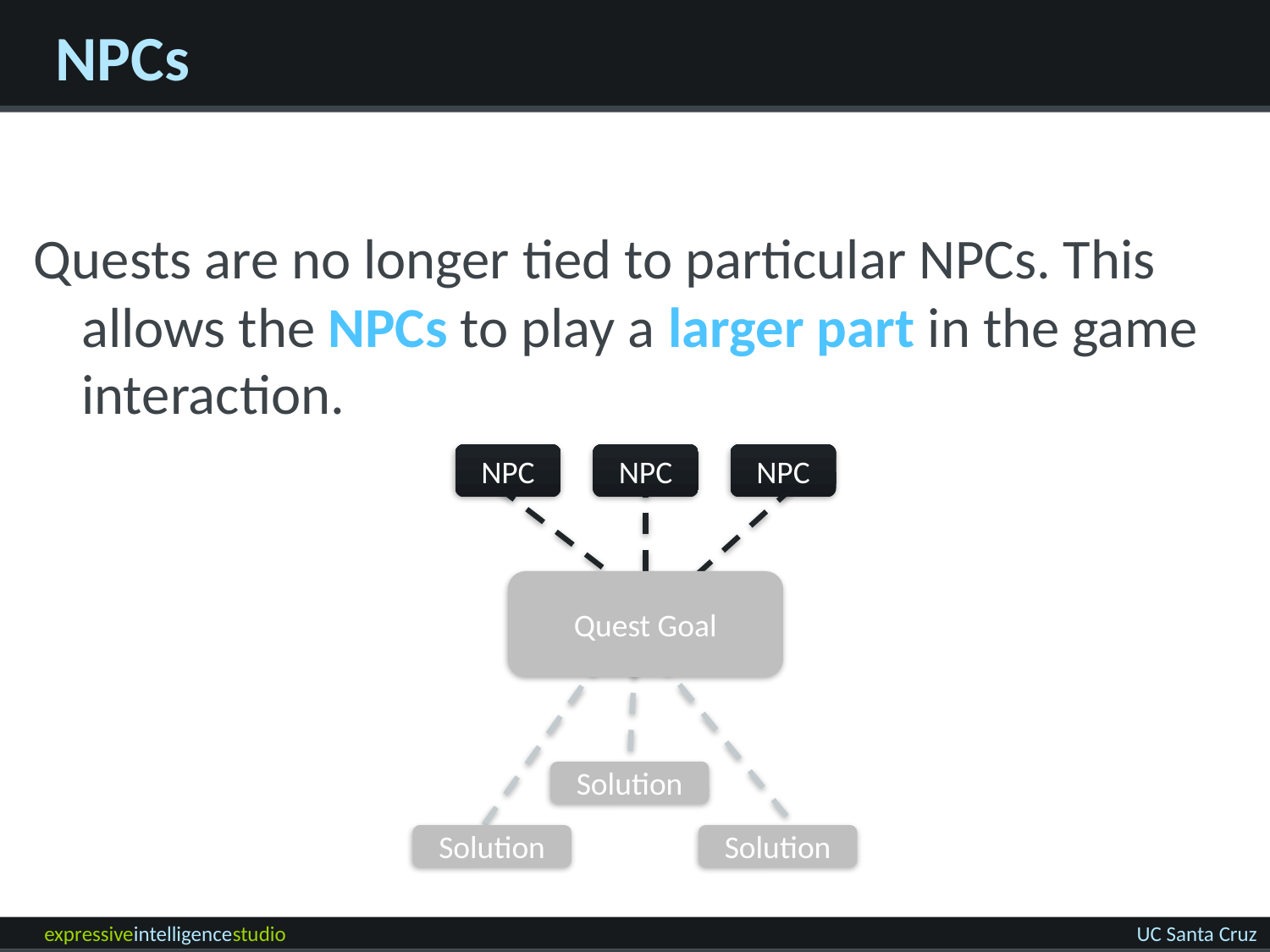

# NPCs

Quests are no longer tied to particular NPCs. This allows the NPCs to play a larger part in the game interaction.
NPC
NPC
NPC
Quest Goal
Solution
Solution
Solution